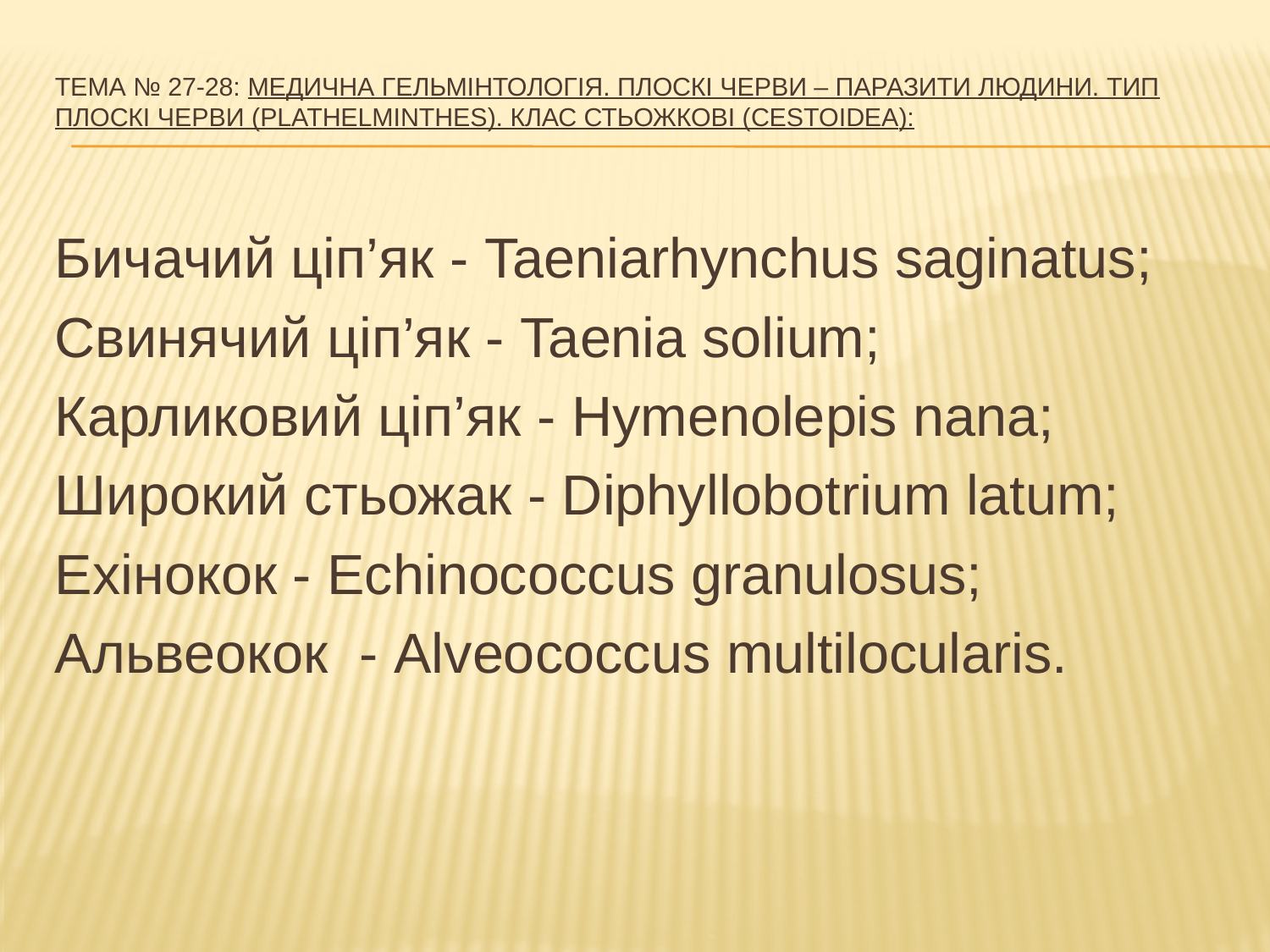

# Teма № 27-28: Медична гельмінтологія. Плоскі черви – паразити людини. Тип Плоскі Черви (Plathelminthes). Клас Стьожкові (Cestoidea):
Бичачий ціп’як - Taeniarhynchus saginatus;
Свинячий ціп’як - Taenia solium;
Карликовий ціп’як - Hymenolepis nana;
Широкий стьожак - Diphyllobotrium latum;
Ехінокок - Echinococcus granulosus;
Альвеокок  - Alveococcus multilocularis.